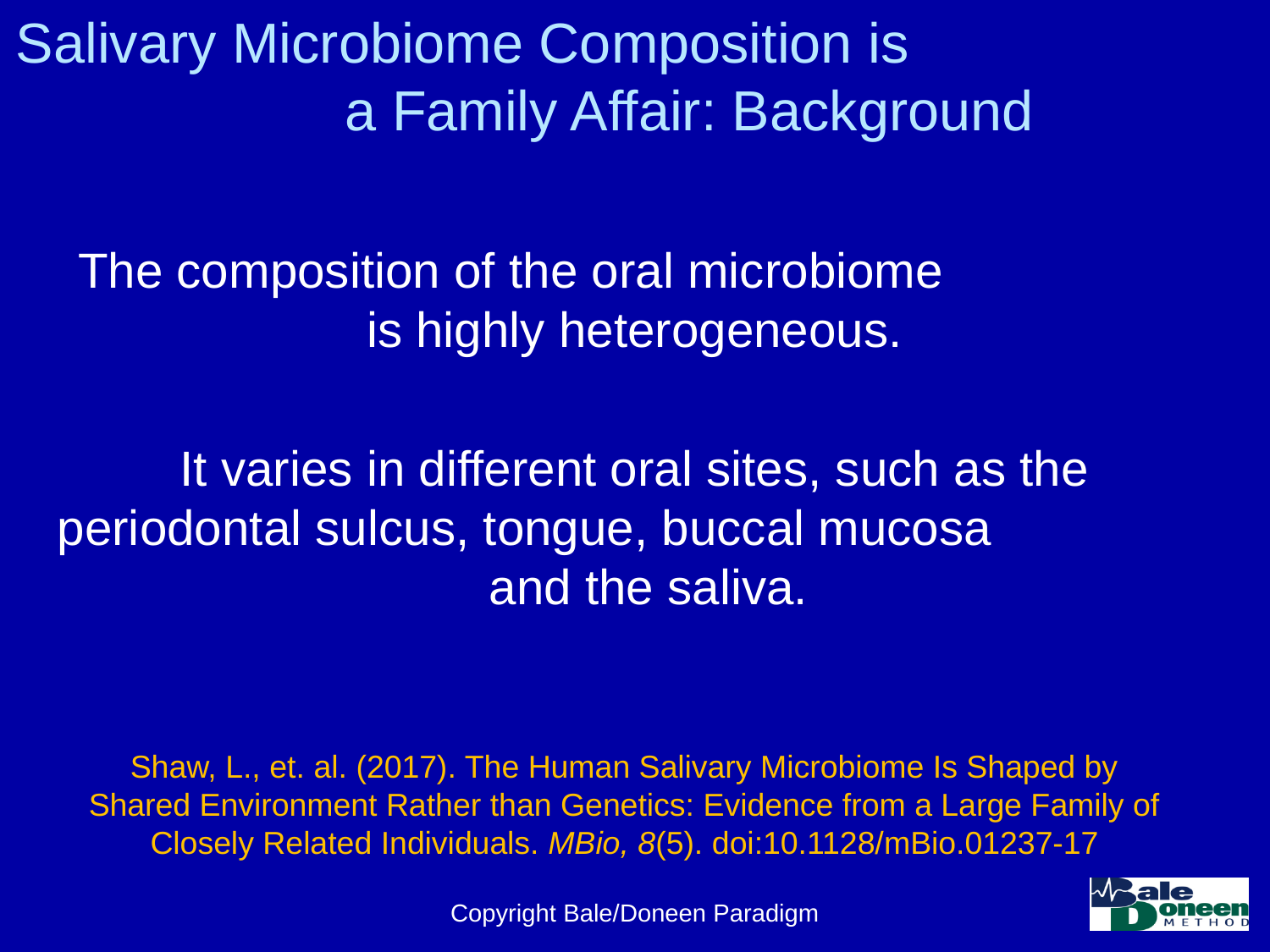

# Salivary Microbiome Composition is                              a Family Affair: Background
The composition of the oral microbiome                   is highly heterogeneous.

It varies in different oral sites, such as the periodontal sulcus, tongue, buccal mucosa                   and the saliva.
Shaw, L., et. al. (2017). The Human Salivary Microbiome Is Shaped by Shared Environment Rather than Genetics: Evidence from a Large Family of Closely Related Individuals. MBio, 8(5). doi:10.1128/mBio.01237-17

Copyright Bale/Doneen Paradigm